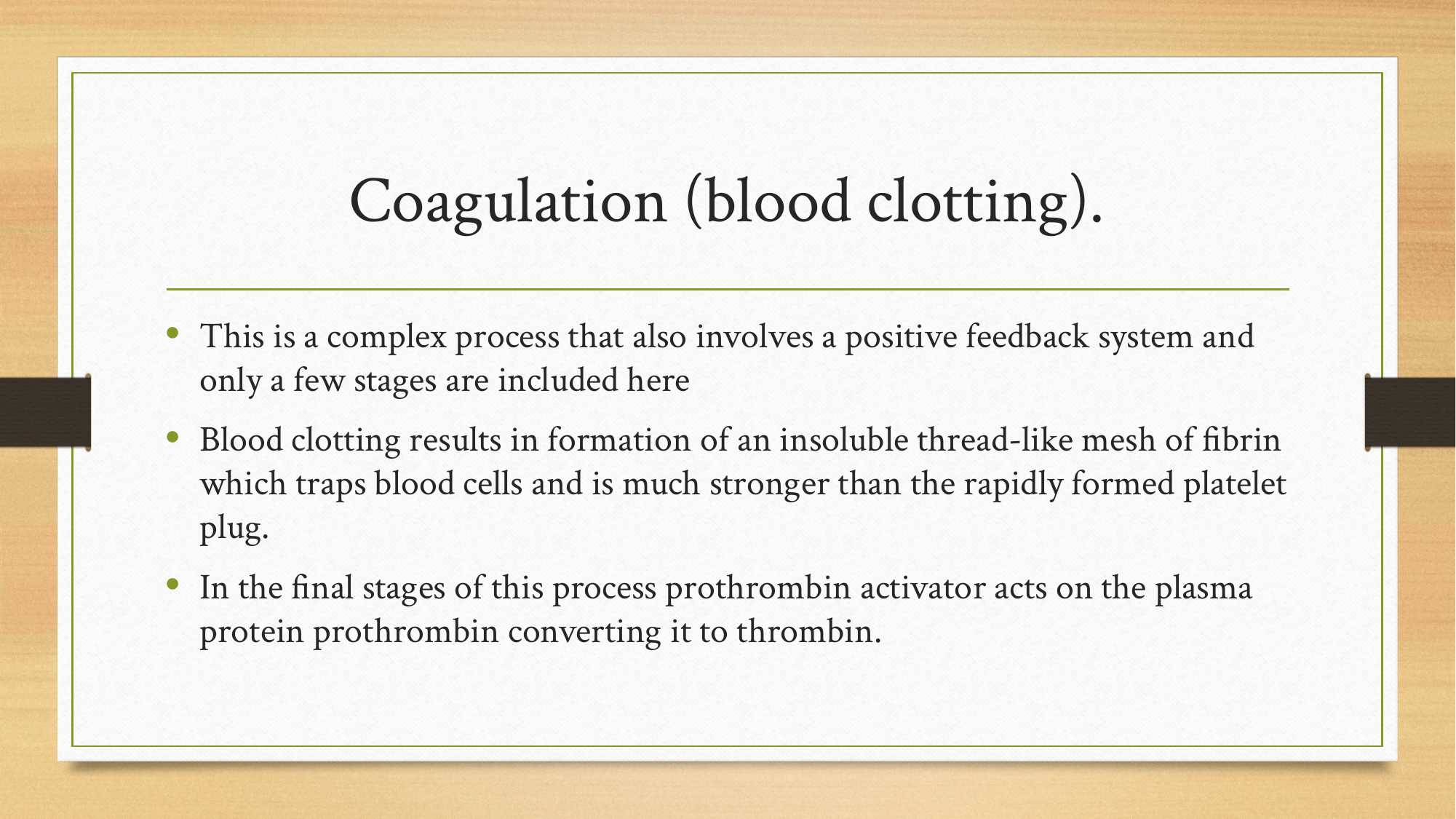

# Coagulation (blood clotting).
This is a complex process that also involves a positive feedback system and only a few stages are included here
Blood clotting results in formation of an insoluble thread-like mesh of fibrin which traps blood cells and is much stronger than the rapidly formed platelet plug.
In the final stages of this process prothrombin activator acts on the plasma protein prothrombin converting it to thrombin.